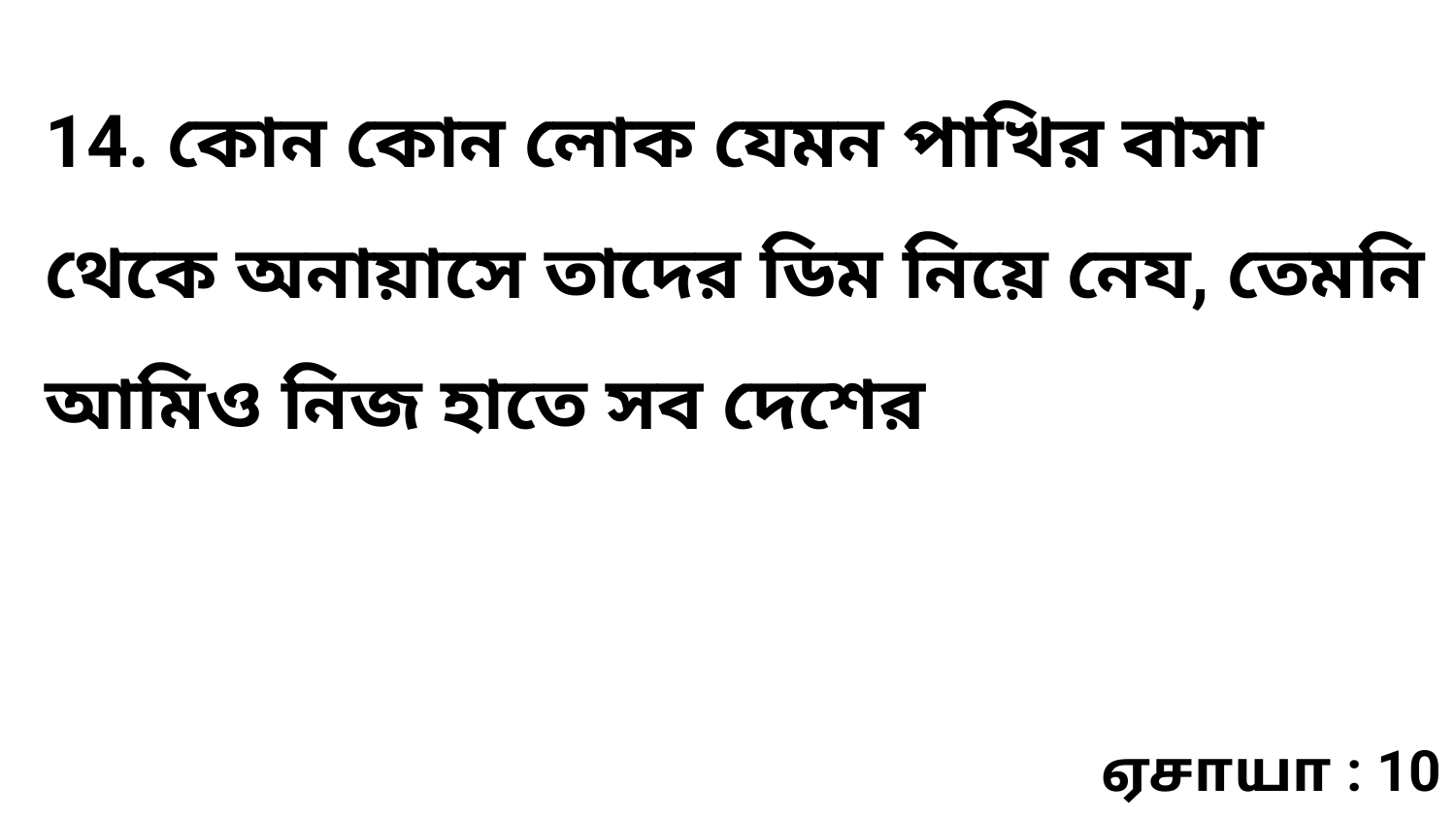

14. কোন কোন লোক যেমন পাখির বাসা থেকে অনায়াসে তাদের ডিম নিয়ে নেয, তেমনি আমিও নিজ হাতে সব দেশের
ஏசாயா : 10